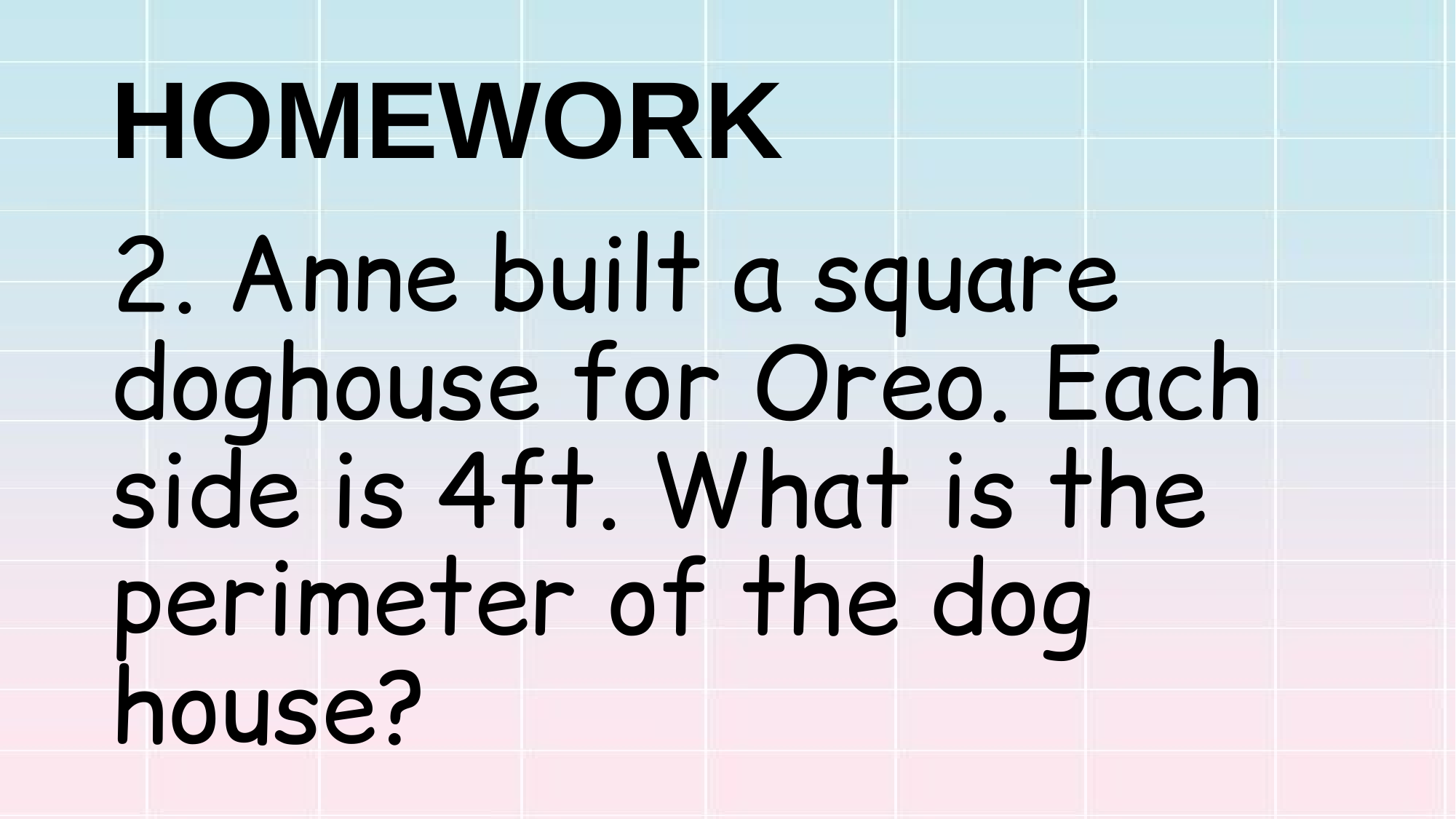

# HOMEWORK
2. Anne built a square doghouse for Oreo. Each side is 4ft. What is the perimeter of the dog house?